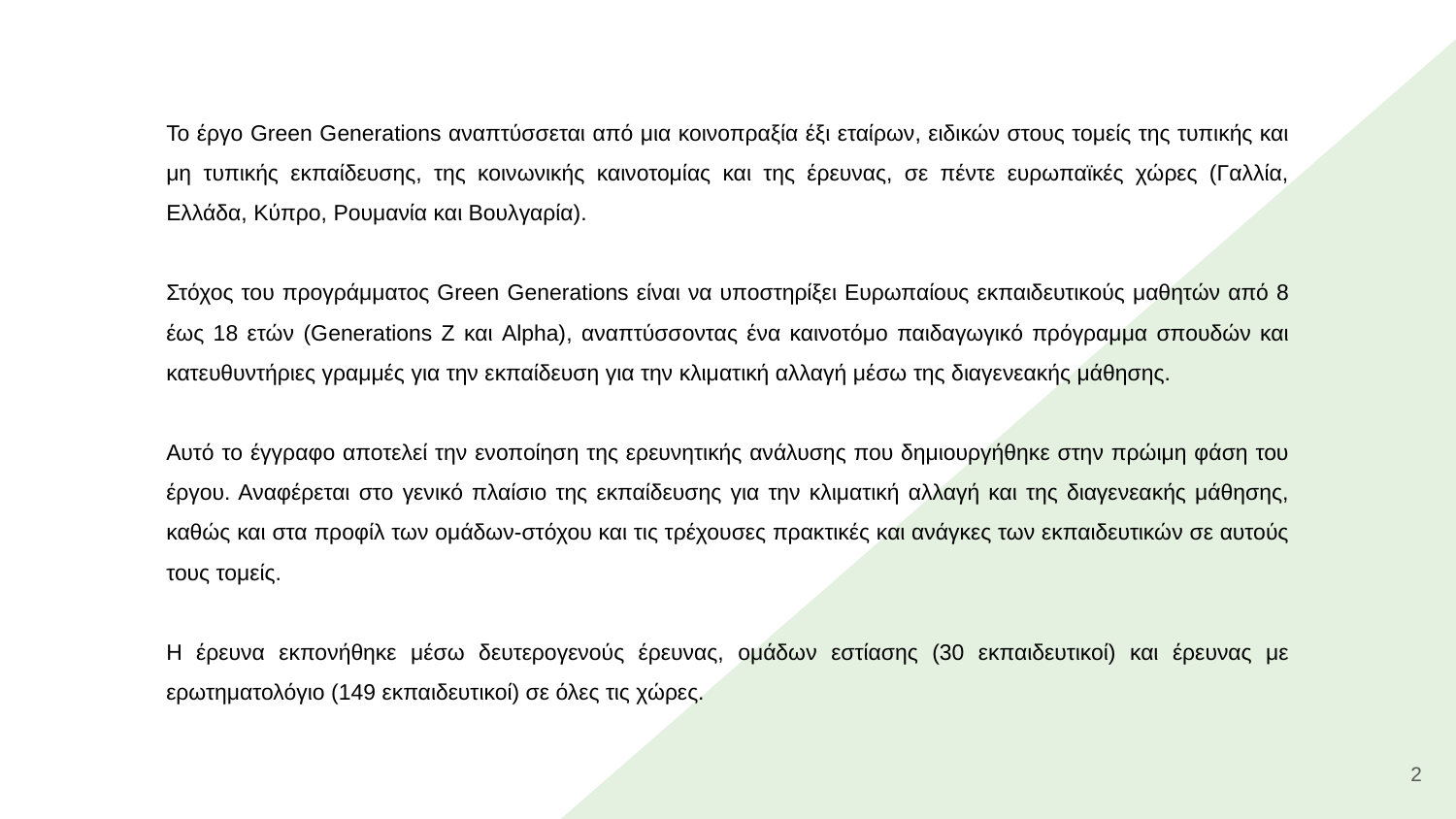

Το έργο Green Generations αναπτύσσεται από μια κοινοπραξία έξι εταίρων, ειδικών στους τομείς της τυπικής και μη τυπικής εκπαίδευσης, της κοινωνικής καινοτομίας και της έρευνας, σε πέντε ευρωπαϊκές χώρες (Γαλλία, Ελλάδα, Κύπρο, Ρουμανία και Βουλγαρία).

Στόχος του προγράμματος Green Generations είναι να υποστηρίξει Ευρωπαίους εκπαιδευτικούς μαθητών από 8 έως 18 ετών (Generations Z και Alpha), αναπτύσσοντας ένα καινοτόμο παιδαγωγικό πρόγραμμα σπουδών και κατευθυντήριες γραμμές για την εκπαίδευση για την κλιματική αλλαγή μέσω της διαγενεακής μάθησης.

Αυτό το έγγραφο αποτελεί την ενοποίηση της ερευνητικής ανάλυσης που δημιουργήθηκε στην πρώιμη φάση του έργου. Αναφέρεται στο γενικό πλαίσιο της εκπαίδευσης για την κλιματική αλλαγή και της διαγενεακής μάθησης, καθώς και στα προφίλ των ομάδων-στόχου και τις τρέχουσες πρακτικές και ανάγκες των εκπαιδευτικών σε αυτούς τους τομείς.

Η έρευνα εκπονήθηκε μέσω δευτερογενούς έρευνας, ομάδων εστίασης (30 εκπαιδευτικοί) και έρευνας με ερωτηματολόγιο (149 εκπαιδευτικοί) σε όλες τις χώρες.
2